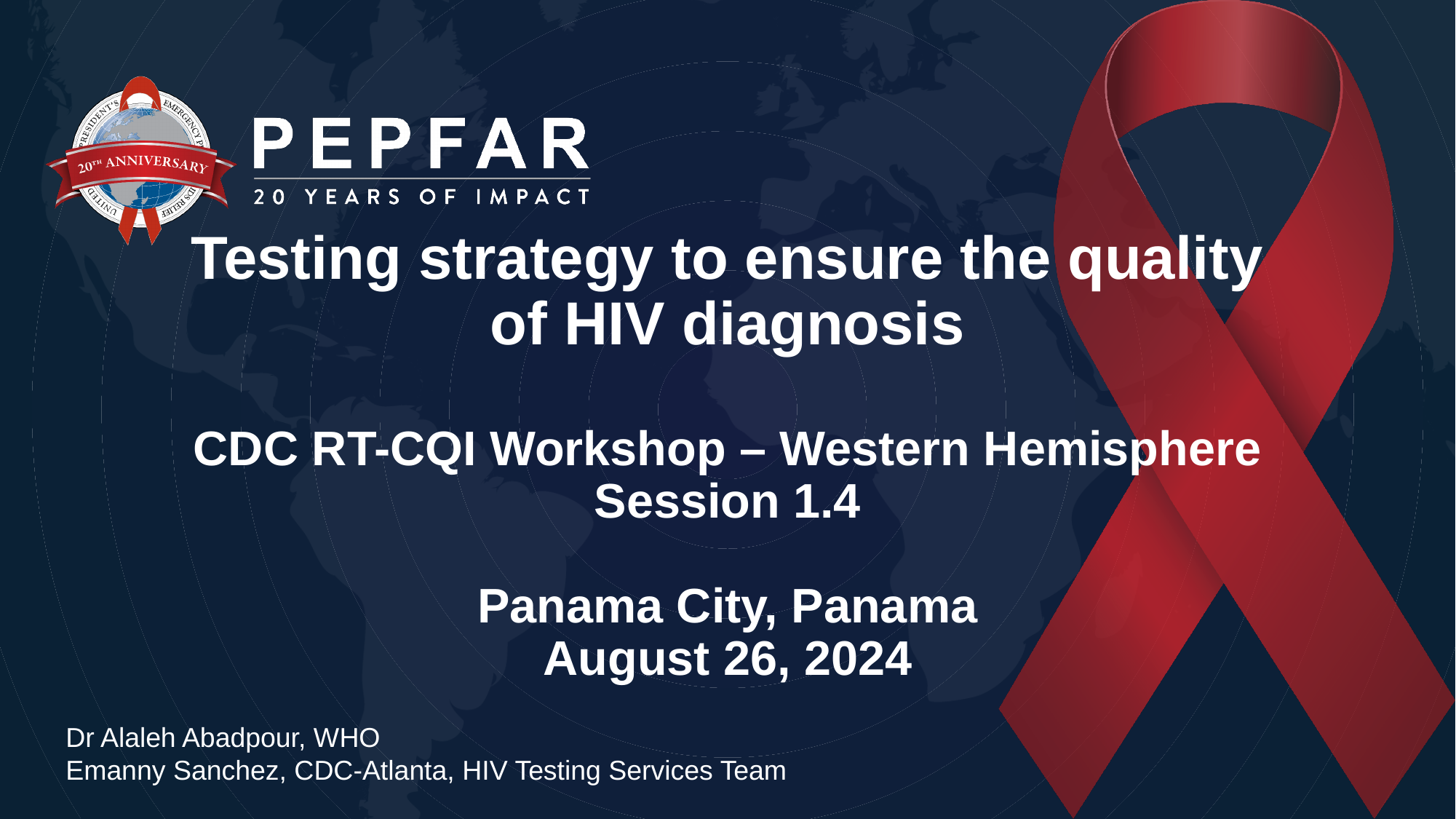

# Testing strategy to ensure the quality of HIV diagnosis CDC RT-CQI Workshop – Western Hemisphere Session 1.4 Panama City, Panama August 26, 2024
Dr Alaleh Abadpour, WHO
Emanny Sanchez, CDC-Atlanta, HIV Testing Services Team